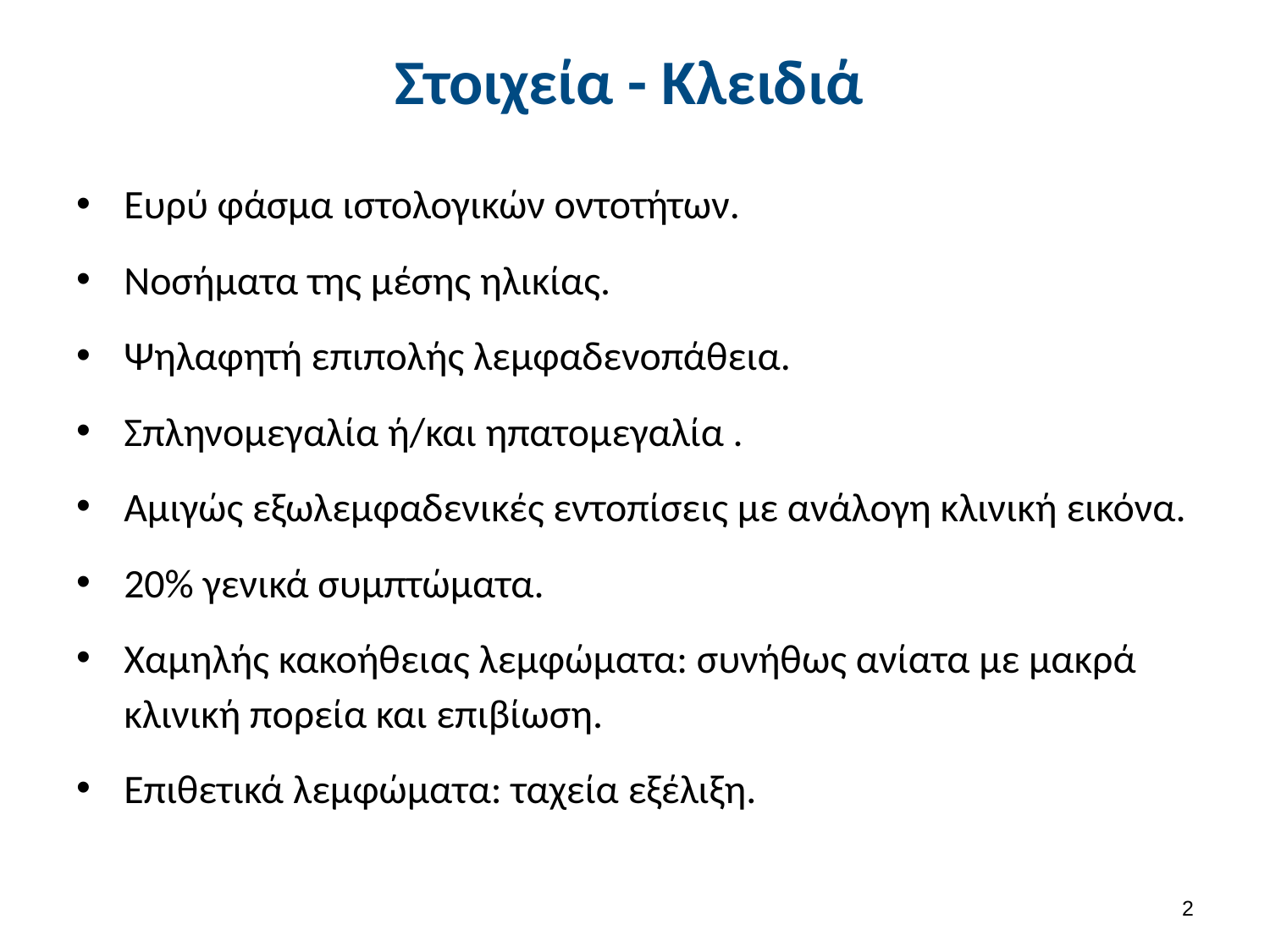

# Στοιχεία - Κλειδιά
Ευρύ φάσμα ιστολογικών οντοτήτων.
Νοσήματα της μέσης ηλικίας.
Ψηλαφητή επιπολής λεμφαδενοπάθεια.
Σπληνομεγαλία ή/και ηπατομεγαλία .
Αμιγώς εξωλεμφαδενικές εντοπίσεις με ανάλογη κλινική εικόνα.
20% γενικά συμπτώματα.
Χαμηλής κακοήθειας λεμφώματα: συνήθως ανίατα με μακρά κλινική πορεία και επιβίωση.
Επιθετικά λεμφώματα: ταχεία εξέλιξη.
2